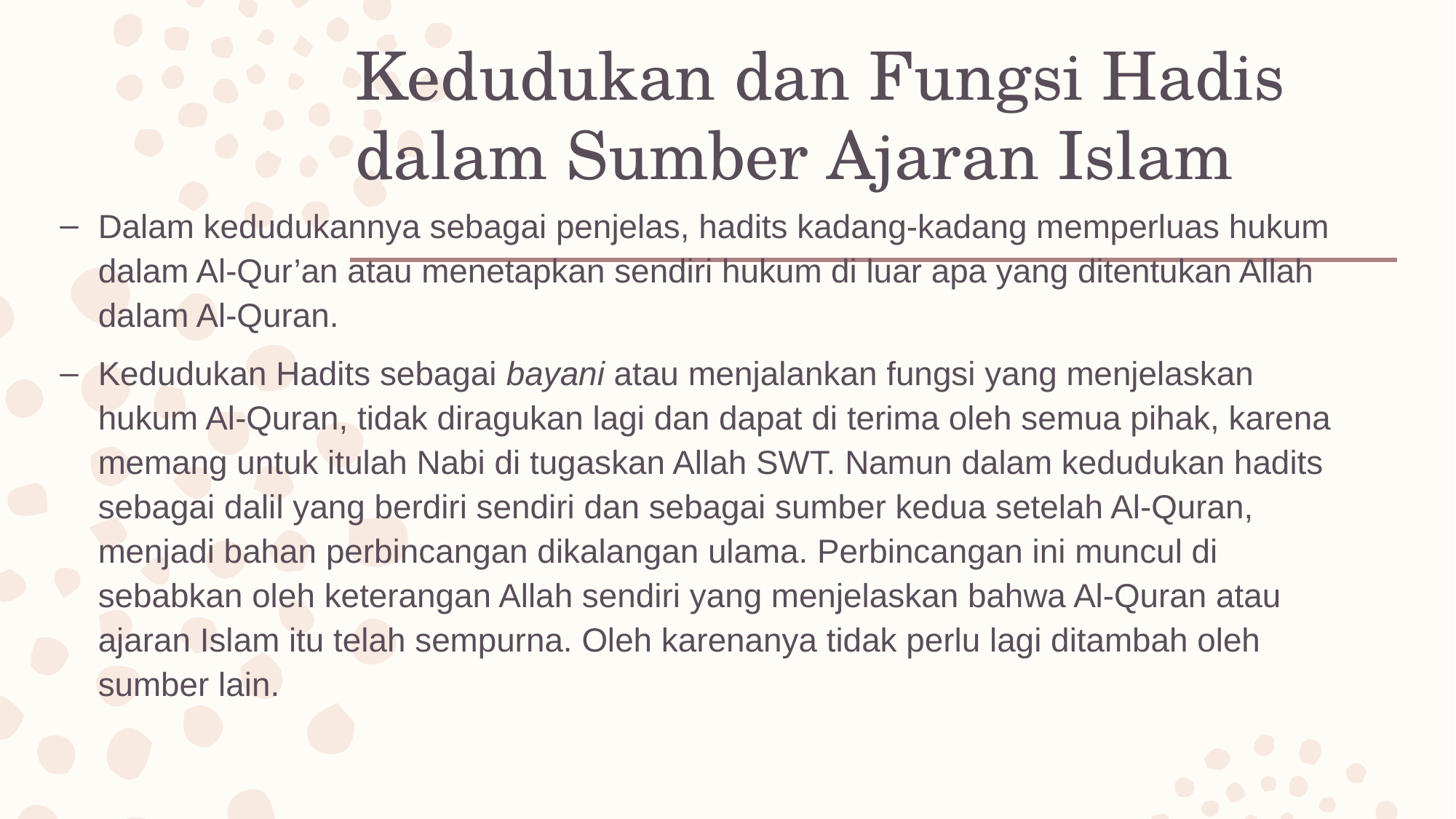

# Kedudukan dan Fungsi Hadis dalam Sumber Ajaran Islam
Dalam kedudukannya sebagai penjelas, hadits kadang-kadang memperluas hukum dalam Al-Qur’an atau menetapkan sendiri hukum di luar apa yang ditentukan Allah dalam Al-Quran.
Kedudukan Hadits sebagai bayani atau menjalankan fungsi yang menjelaskan hukum Al-Quran, tidak diragukan lagi dan dapat di terima oleh semua pihak, karena memang untuk itulah Nabi di tugaskan Allah SWT. Namun dalam kedudukan hadits sebagai dalil yang berdiri sendiri dan sebagai sumber kedua setelah Al-Quran, menjadi bahan perbincangan dikalangan ulama. Perbincangan ini muncul di sebabkan oleh keterangan Allah sendiri yang menjelaskan bahwa Al-Quran atau ajaran Islam itu telah sempurna. Oleh karenanya tidak perlu lagi ditambah oleh sumber lain.